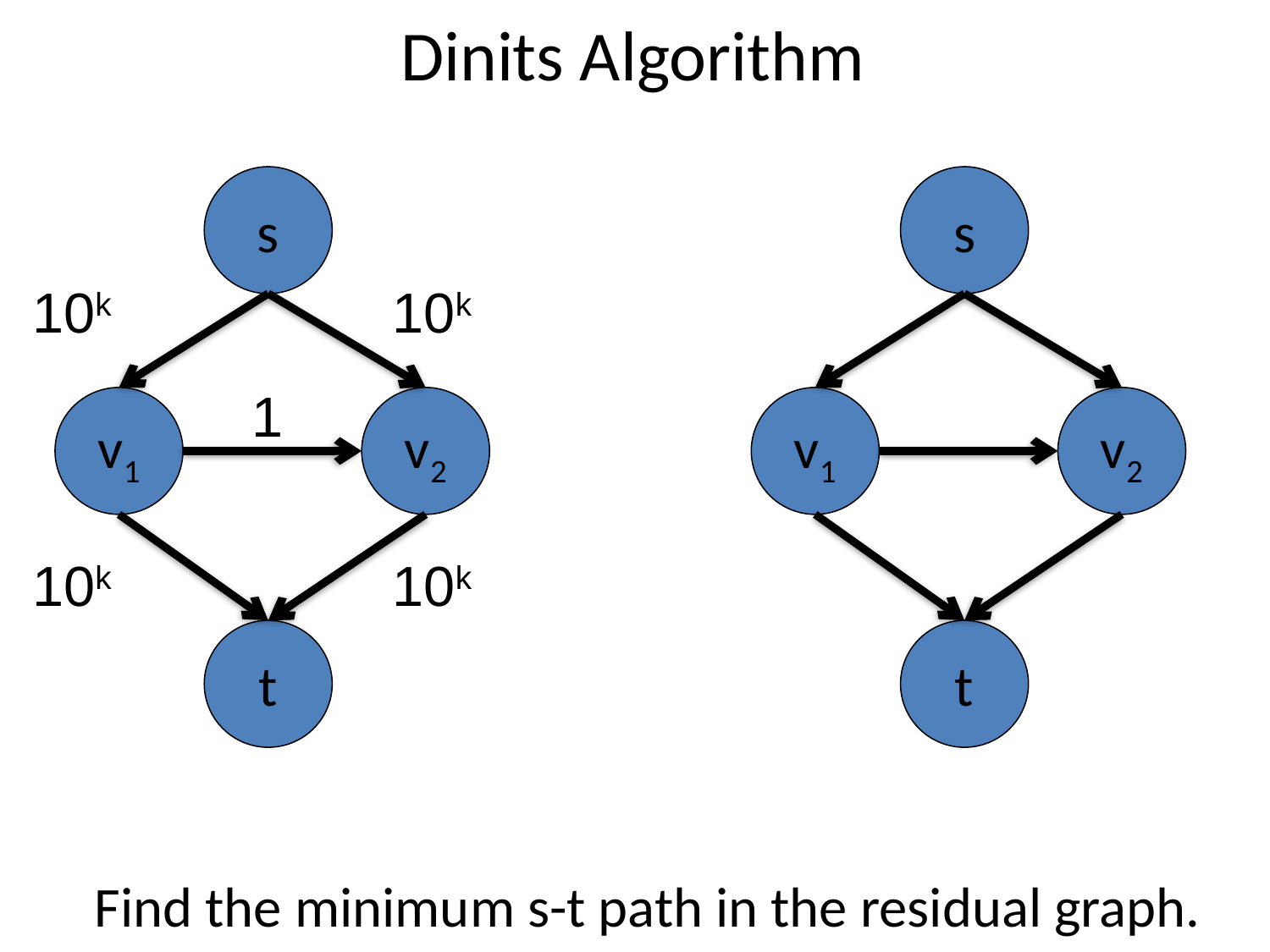

# Dinits Algorithm
s
s
10k
10k
1
v1
v2
v1
v2
10k
10k
t
t
Find the minimum s-t path in the residual graph.